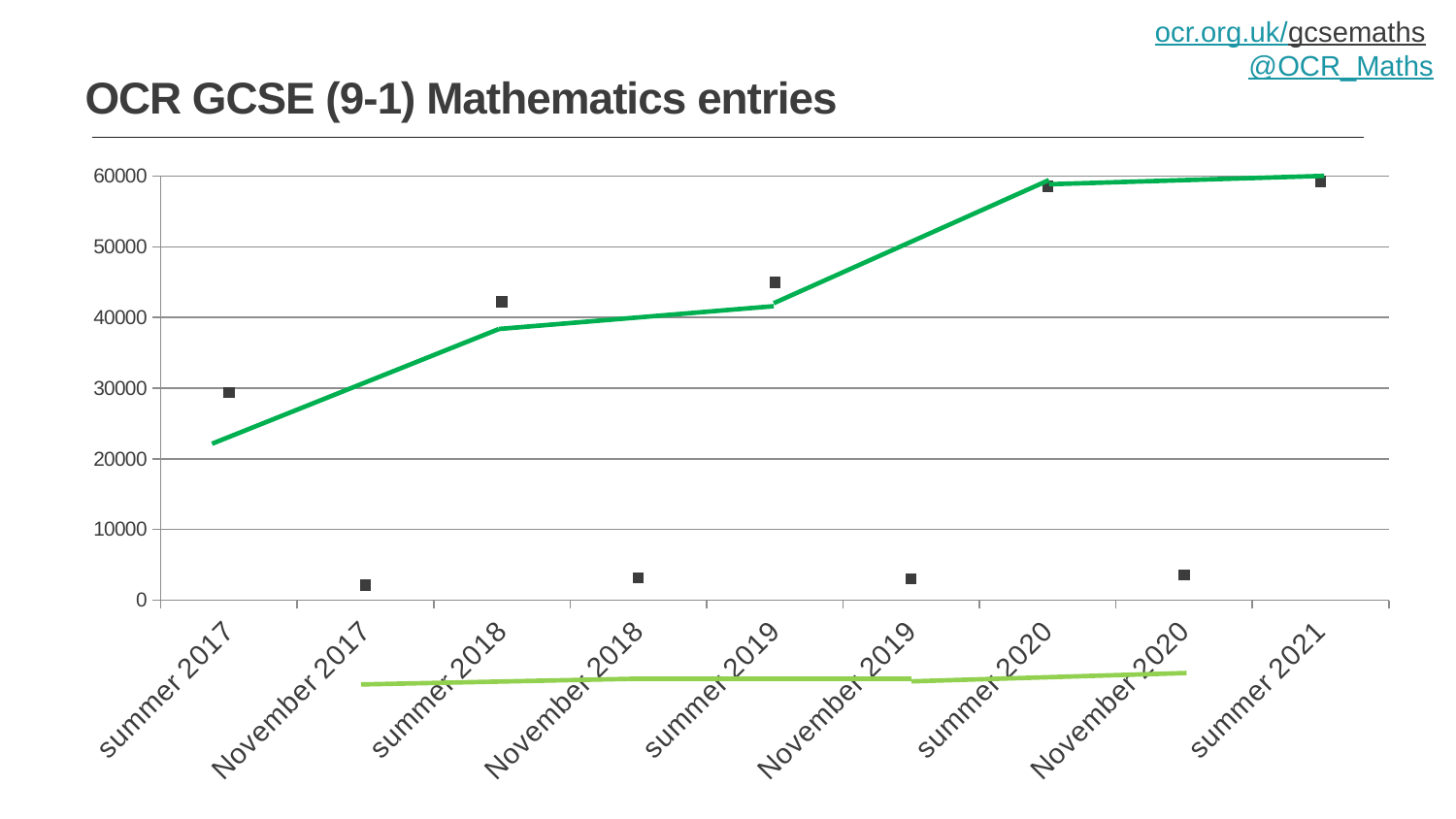

ocr.org.uk/gcsemaths
@OCR_Maths
OCR GCSE (9-1) Mathematics entries

### Chart

| Category |  |
|---|---|
| summer 2017 | 29402.0 |
| November 2017 | 2141.0 |
| summer 2018 | 42243.0 |
| November 2018 | 3181.0 |
| summer 2019 | 44953.0 |
| November 2019 | 2989.0 |
| summer 2020 | 58574.0 |
| November 2020 | 3567.0 |
| summer 2021 | 59238.0 |